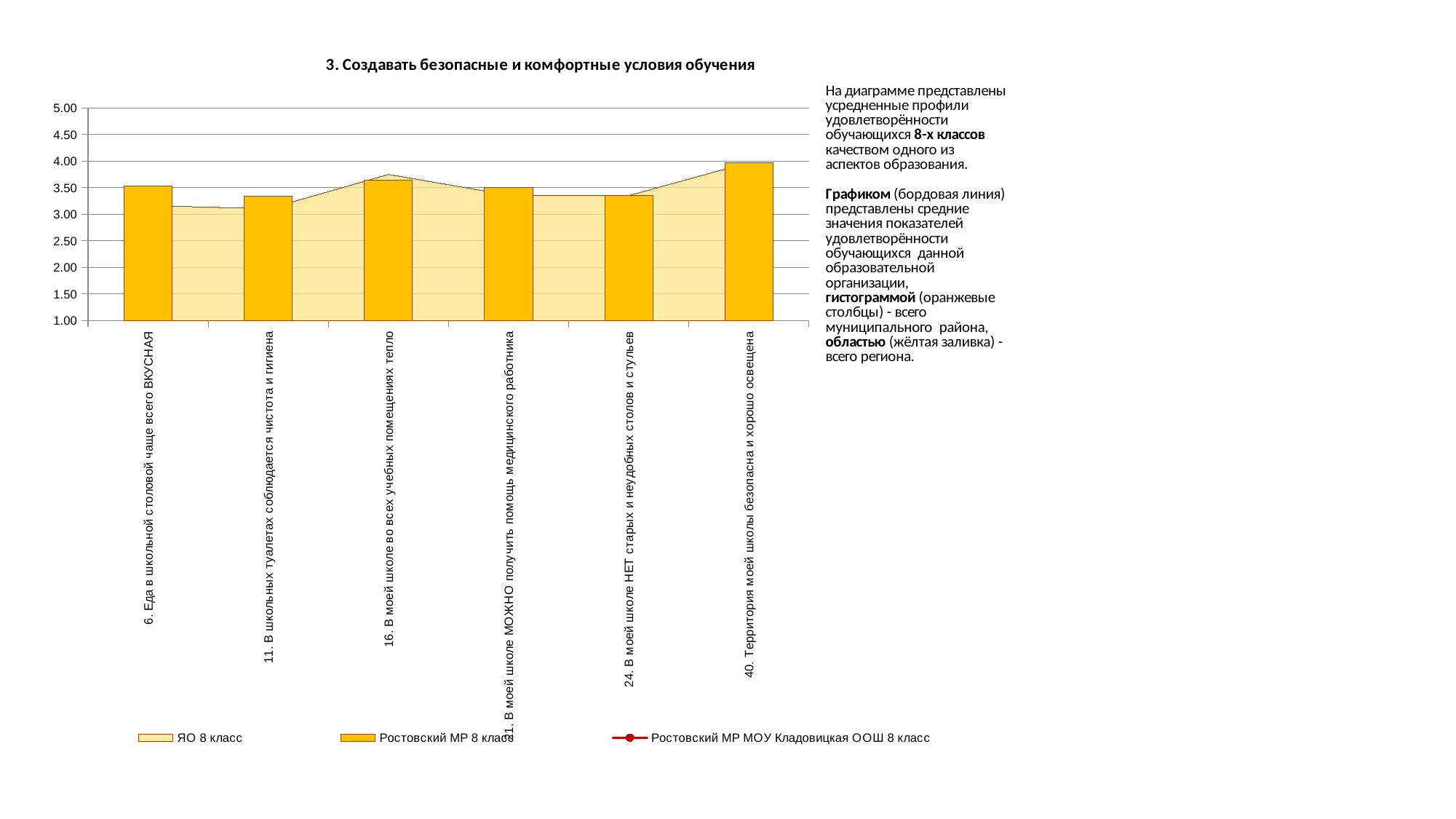

### Chart

| Category | ЯО 8 класс | Ростовский МР 8 класс | Ростовский МР МОУ Кладовицкая ООШ 8 класс |
|---|---|---|---|
| 6. Еда в школьной столовой чаще всего ВКУСНАЯ | 3.166156045751634 | 3.5400372439478587 | 0.0 |
| 11. В школьных туалетах соблюдается чистота и гигиена | 3.104575163398693 | 3.340782122905028 | 0.0 |
| 16. В моей школе во всех учебных помещениях тепло | 3.7529616013071894 | 3.640595903165736 | 0.0 |
| 21. В моей школе МОЖНО получить помощь медицинского работника | 3.363562091503268 | 3.5046554934823093 | 0.0 |
| 24. В моей школе НЕТ старых и неудобных столов и стульев | 3.3544730392156863 | 3.350093109869646 | 0.0 |
| 40. Территория моей школы безопасна и хорошо освещена | 3.976613562091503 | 3.977653631284916 | 0.0 |